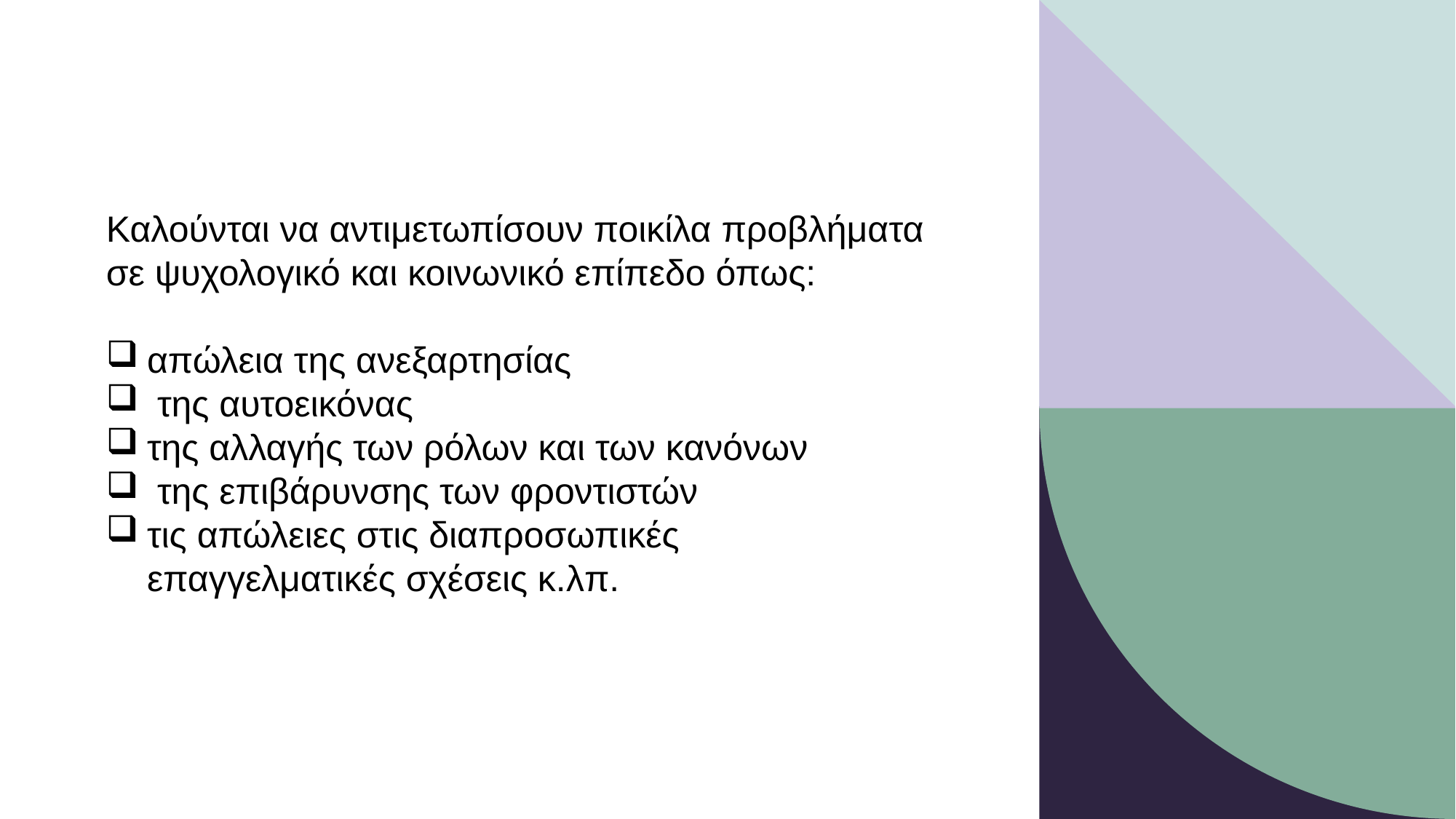

Καλούνται να αντιμετωπίσουν ποικίλα προβλήματα σε ψυχολογικό και κοινωνικό επίπεδο όπως:

απώλεια της ανεξαρτησίας
 της αυτοεικόνας
της αλλαγής των ρόλων και των κανόνων
 της επιβάρυνσης των φροντιστών
τις απώλειες στις διαπροσωπικές επαγγελματικές σχέσεις κ.λπ.